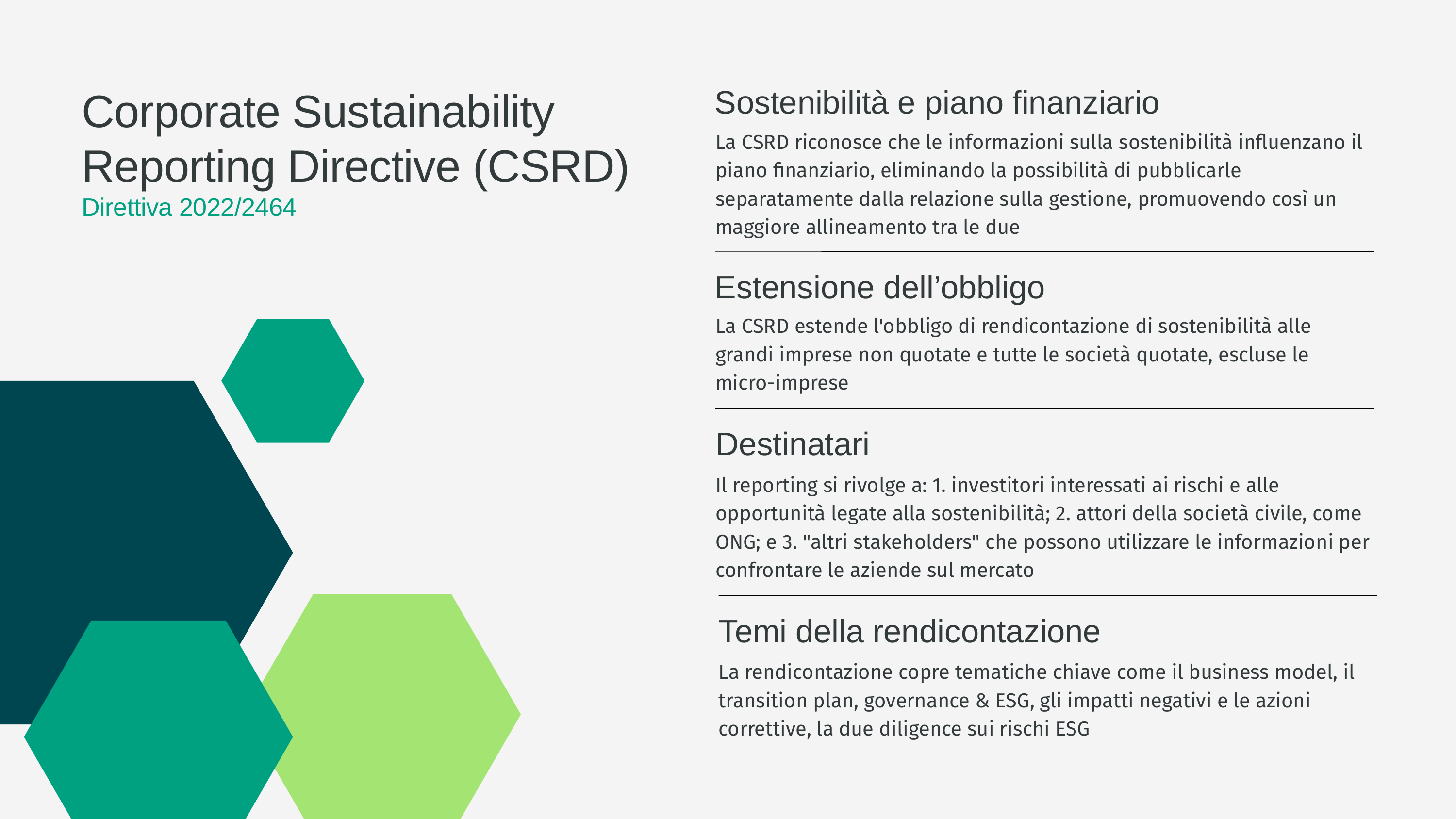

Corporate Sustainability Reporting Directive (CSRD)
Direttiva 2022/2464
Sostenibilità e piano finanziario
La CSRD riconosce che le informazioni sulla sostenibilità influenzano il piano finanziario, eliminando la possibilità di pubblicarle separatamente dalla relazione sulla gestione, promuovendo così un maggiore allineamento tra le due

Estensione dell’obbligo
La CSRD estende l'obbligo di rendicontazione di sostenibilità alle grandi imprese non quotate e tutte le società quotate, escluse le micro-imprese

Destinatari
Il reporting si rivolge a: 1. investitori interessati ai rischi e alle opportunità legate alla sostenibilità; 2. attori della società civile, come ONG; e 3. "altri stakeholders" che possono utilizzare le informazioni per confrontare le aziende sul mercato

Temi della rendicontazione

La rendicontazione copre tematiche chiave come il business model, il transition plan, governance & ESG, gli impatti negativi e le azioni correttive, la due diligence sui rischi ESG